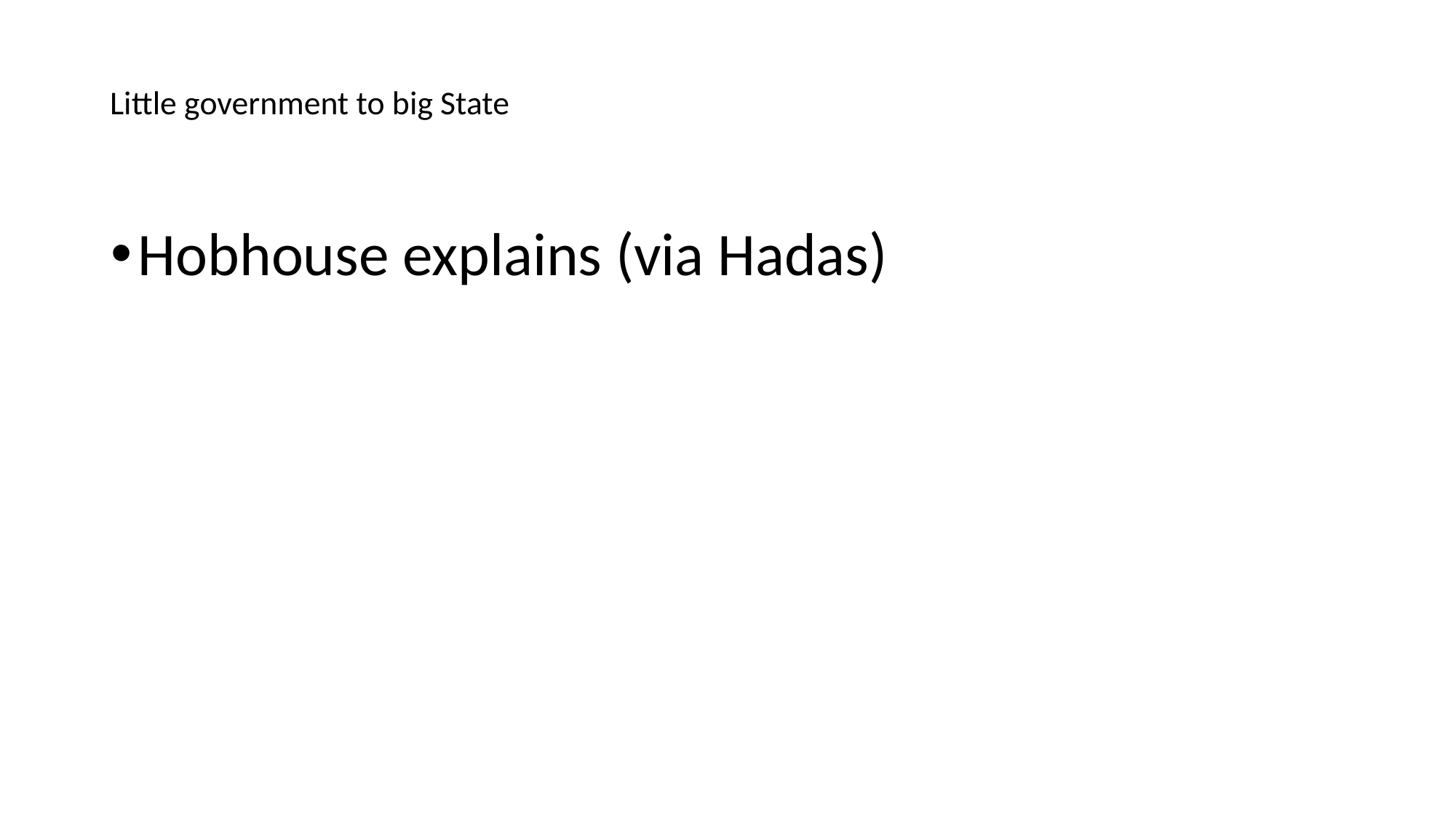

# Little government to big State
Hobhouse explains (via Hadas)